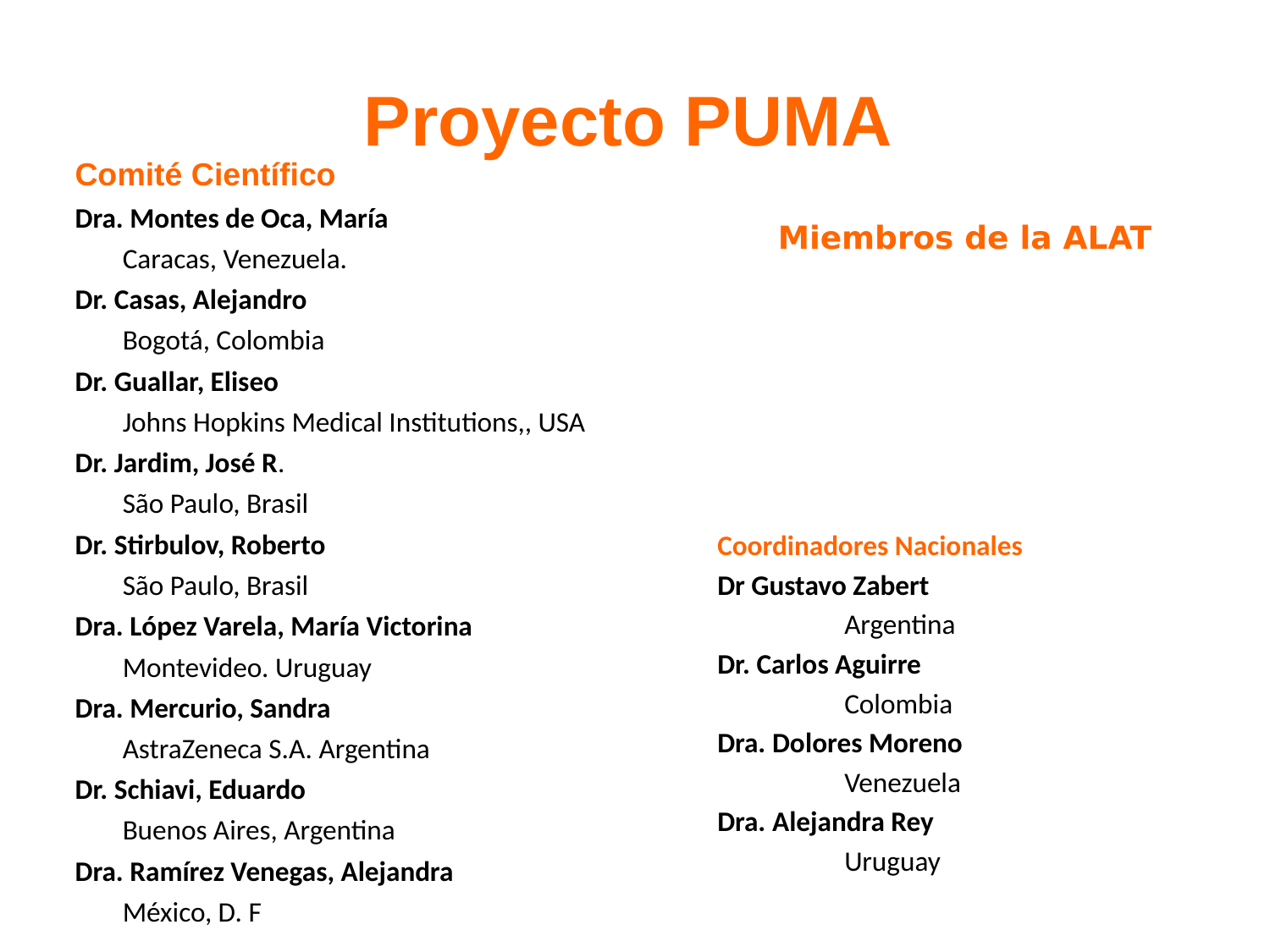

# Proyecto PUMA
Comité Científico
Dra. Montes de Oca, María
	Caracas, Venezuela.
Dr. Casas, Alejandro
	Bogotá, Colombia
Dr. Guallar, Eliseo
	Johns Hopkins Medical Institutions,, USA
Dr. Jardim, José R.
	São Paulo, Brasil
Dr. Stirbulov, Roberto
	São Paulo, Brasil
Dra. López Varela, María Victorina
	Montevideo. Uruguay
Dra. Mercurio, Sandra
	AstraZeneca S.A. Argentina
Dr. Schiavi, Eduardo
	Buenos Aires, Argentina
Dra. Ramírez Venegas, Alejandra
	México, D. F
Miembros de la ALAT
Coordinadores Nacionales
Dr Gustavo Zabert
	Argentina
Dr. Carlos Aguirre
	Colombia
Dra. Dolores Moreno
	Venezuela
Dra. Alejandra Rey
	Uruguay